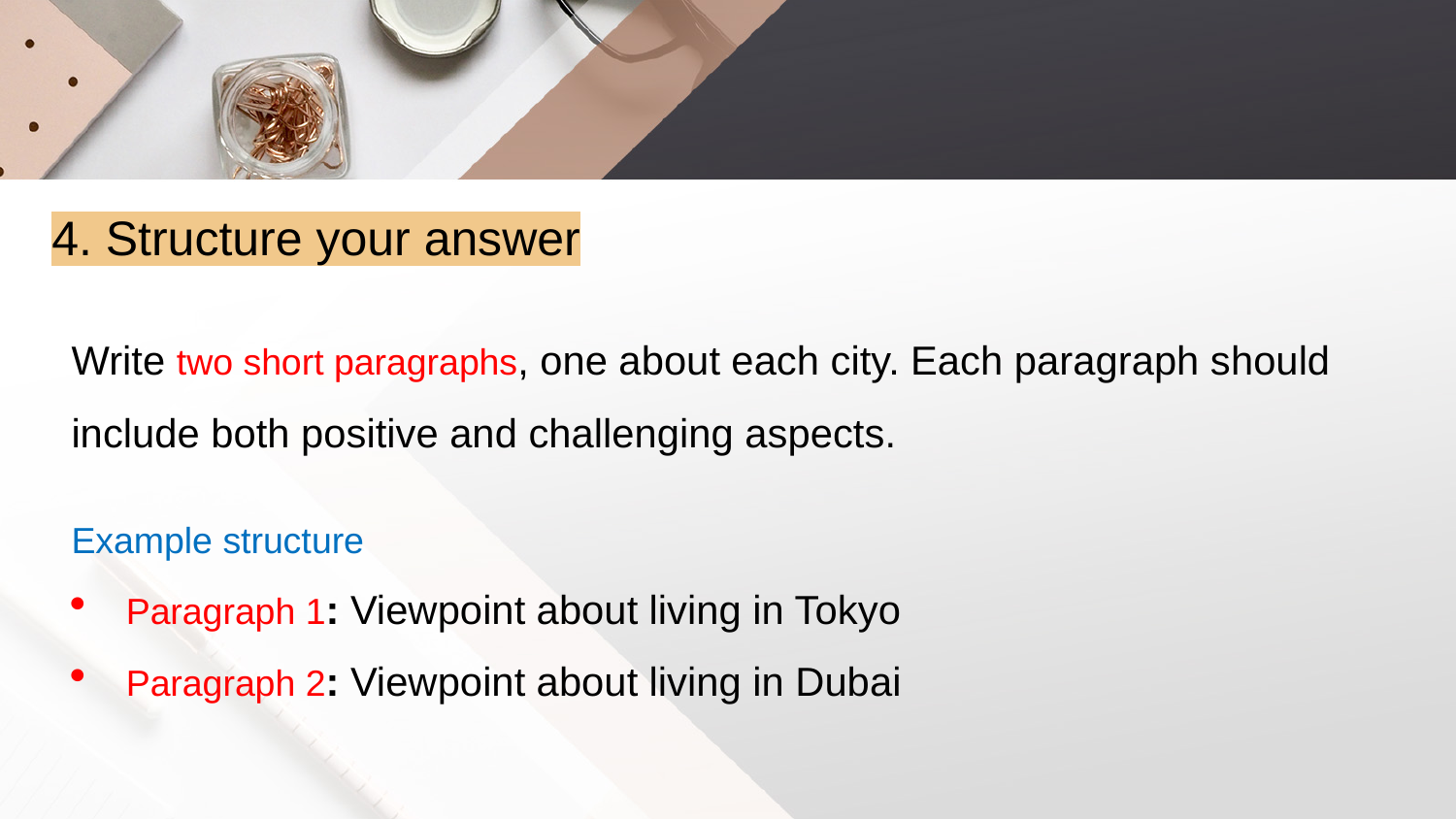

4. Structure your answer
Write two short paragraphs, one about each city. Each paragraph should include both positive and challenging aspects.

Example structure
Paragraph 1: Viewpoint about living in Tokyo
Paragraph 2: Viewpoint about living in Dubai